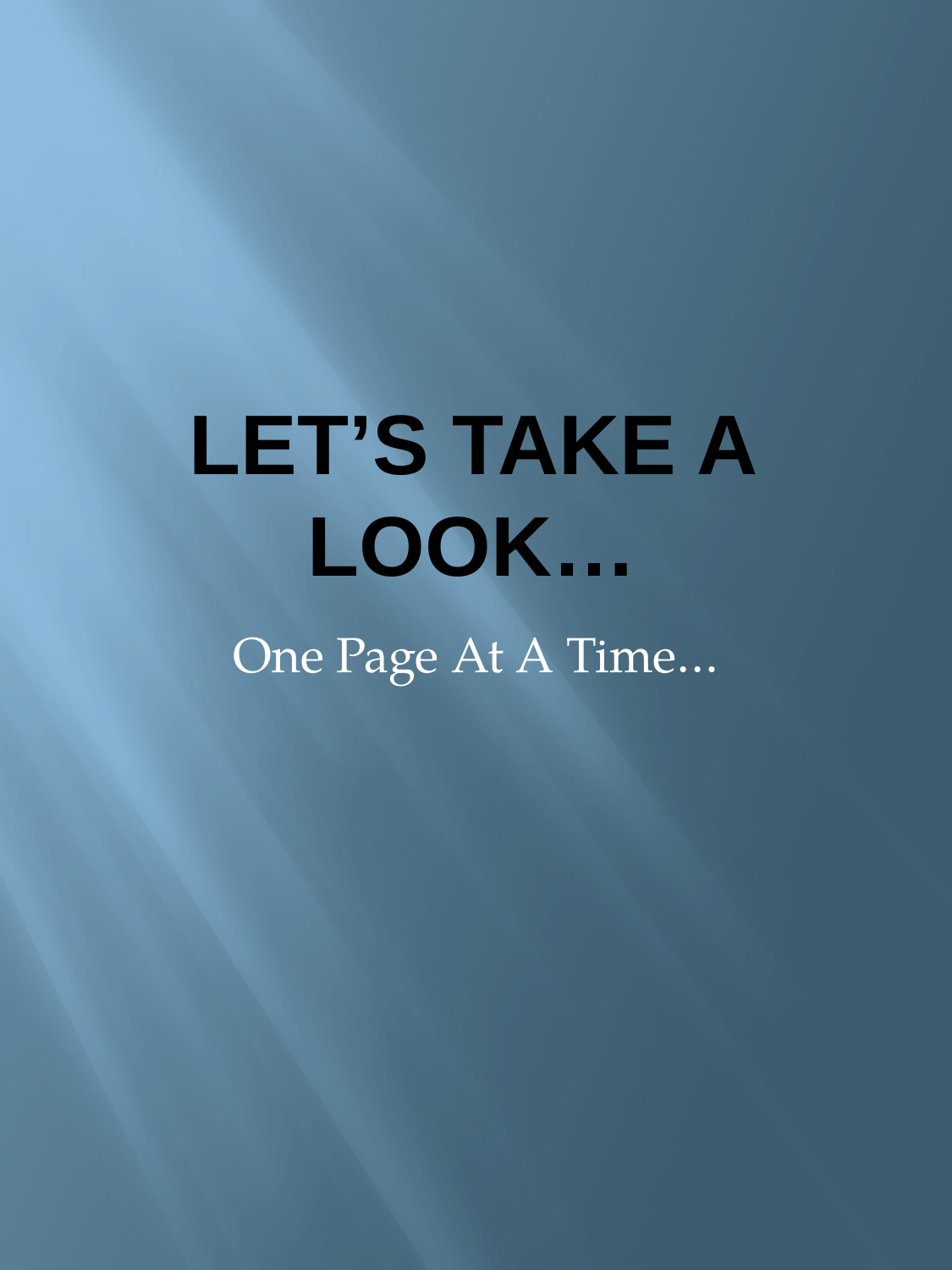

# Let’s take a look…
One Page At A Time…